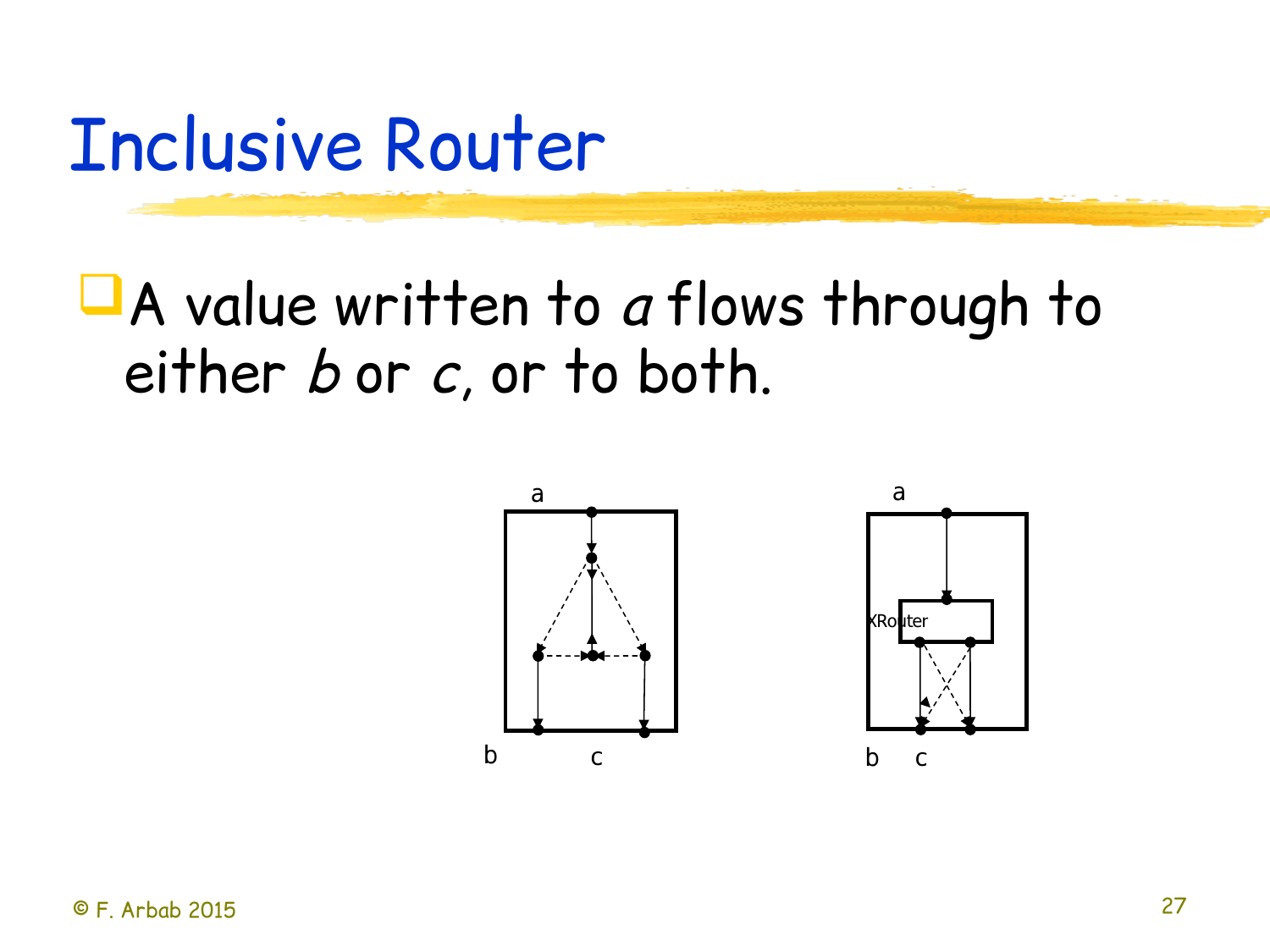

# Inclusive Router
A value written to a flows through to either b or c, or to both.
a

XRouter

b
c
a

b
c
© F. Arbab 2015
27